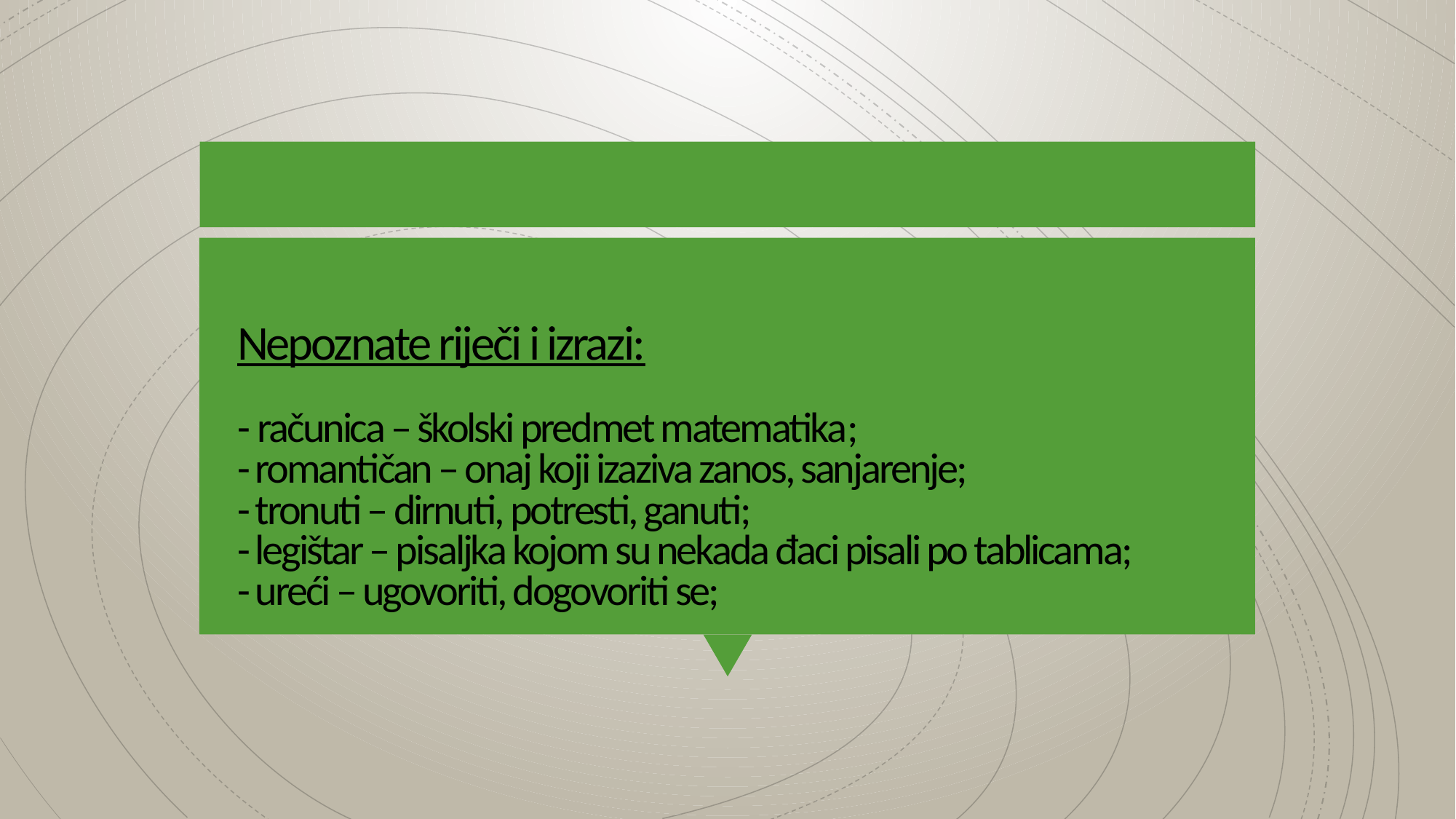

# Nepoznate riječi i izrazi: - računica – školski predmet matematika; - romantičan – onaj koji izaziva zanos, sanjarenje; - tronuti – dirnuti, potresti, ganuti; - legištar – pisaljka kojom su nekada đaci pisali po tablicama; - ureći – ugovoriti, dogovoriti se;